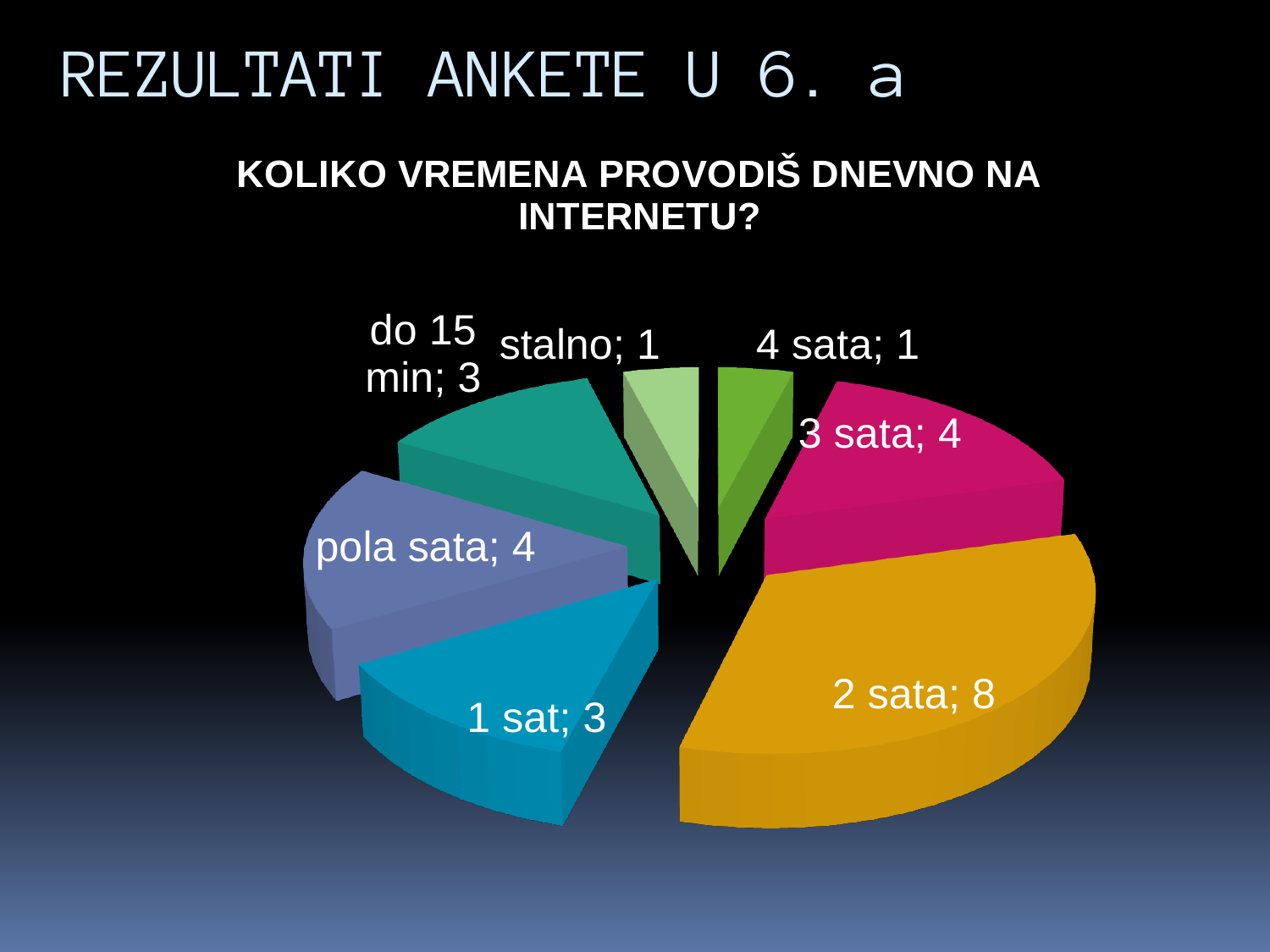

# REZULTATI ANKETE U 6. a

[unsupported chart]